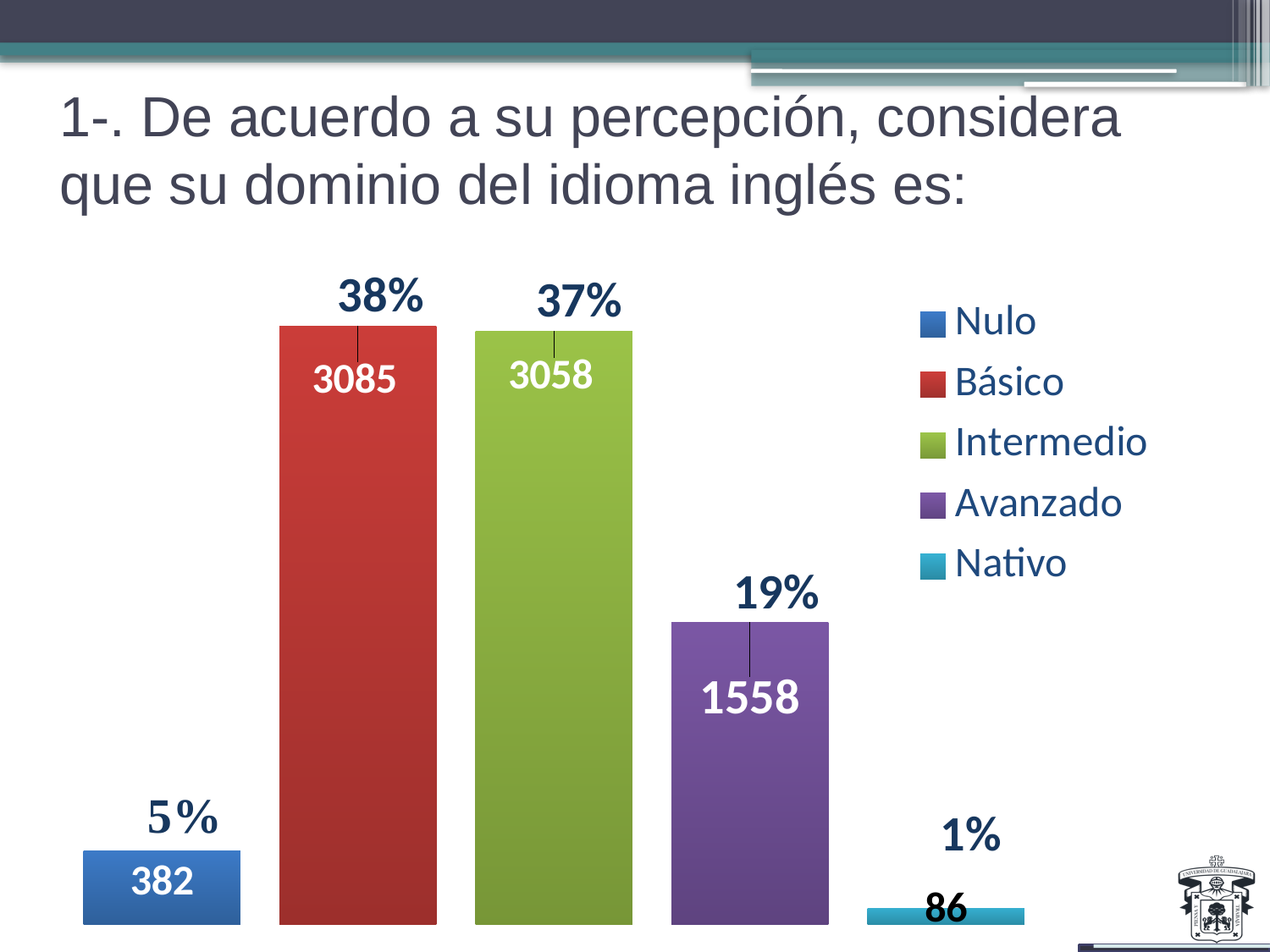

# 1-. De acuerdo a su percepción, considera que su dominio del idioma inglés es:

### Chart

| Category | Nulo | Básico | Intermedio | Avanzado | Nativo |
|---|---|---|---|---|---|
| 1-. De acuerdo a su percepción, considera que su dominio del idioma inglés es: | 382.0 | 3085.0 | 3058.0 | 1558.0 | 86.0 |